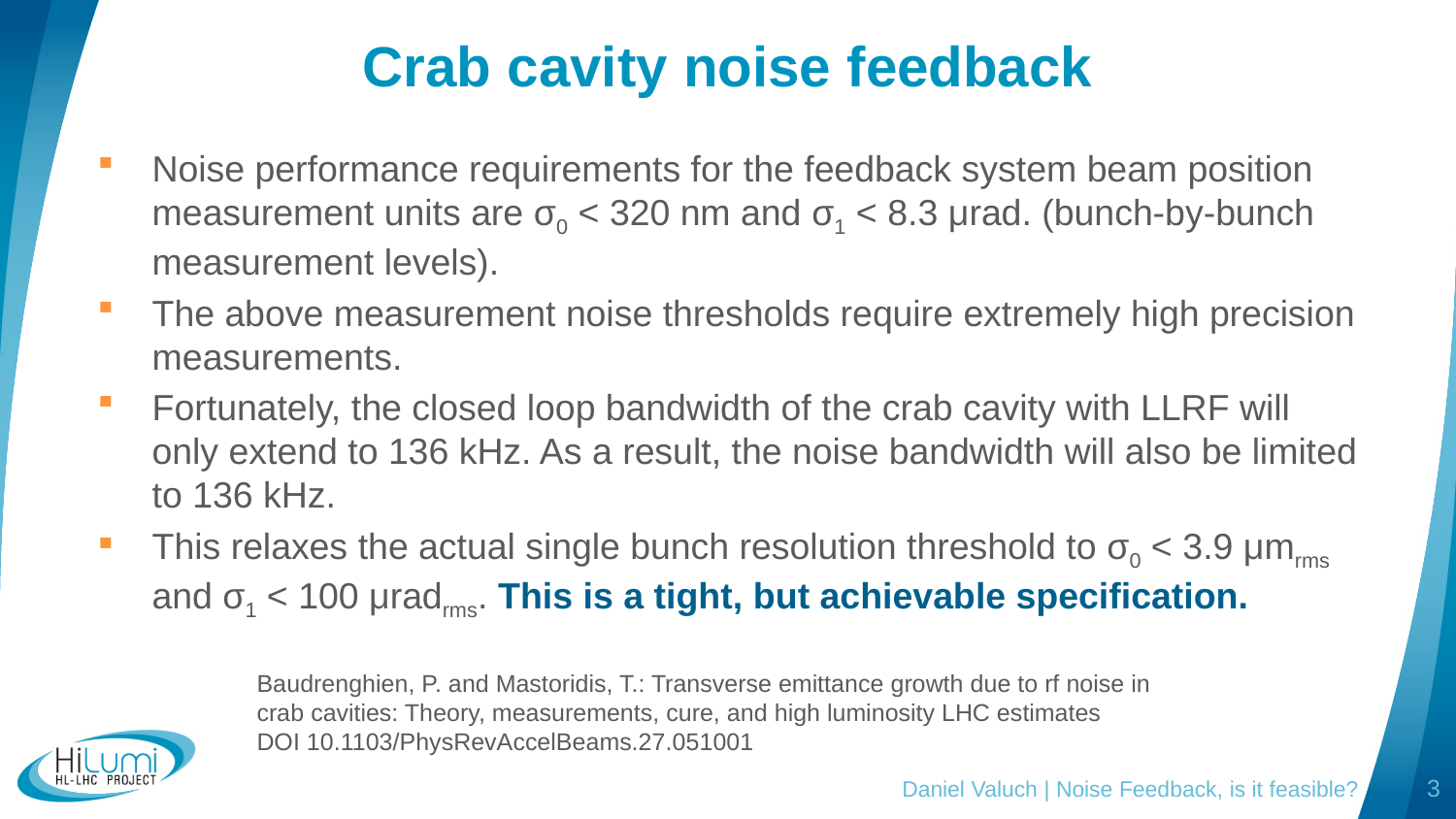

# Crab cavity noise feedback
Noise performance requirements for the feedback system beam position measurement units are σ0 < 320 nm and σ1 < 8.3 μrad. (bunch-by-bunch measurement levels).
The above measurement noise thresholds require extremely high precision measurements.
Fortunately, the closed loop bandwidth of the crab cavity with LLRF will only extend to 136 kHz. As a result, the noise bandwidth will also be limited to 136 kHz.
This relaxes the actual single bunch resolution threshold to σ0 < 3.9 μmrms and σ1 < 100 μradrms. This is a tight, but achievable specification.

Baudrenghien, P. and Mastoridis, T.: Transverse emittance growth due to rf noise in crab cavities: Theory, measurements, cure, and high luminosity LHC estimates
DOI 10.1103/PhysRevAccelBeams.27.051001
Daniel Valuch | Noise Feedback, is it feasible?
3